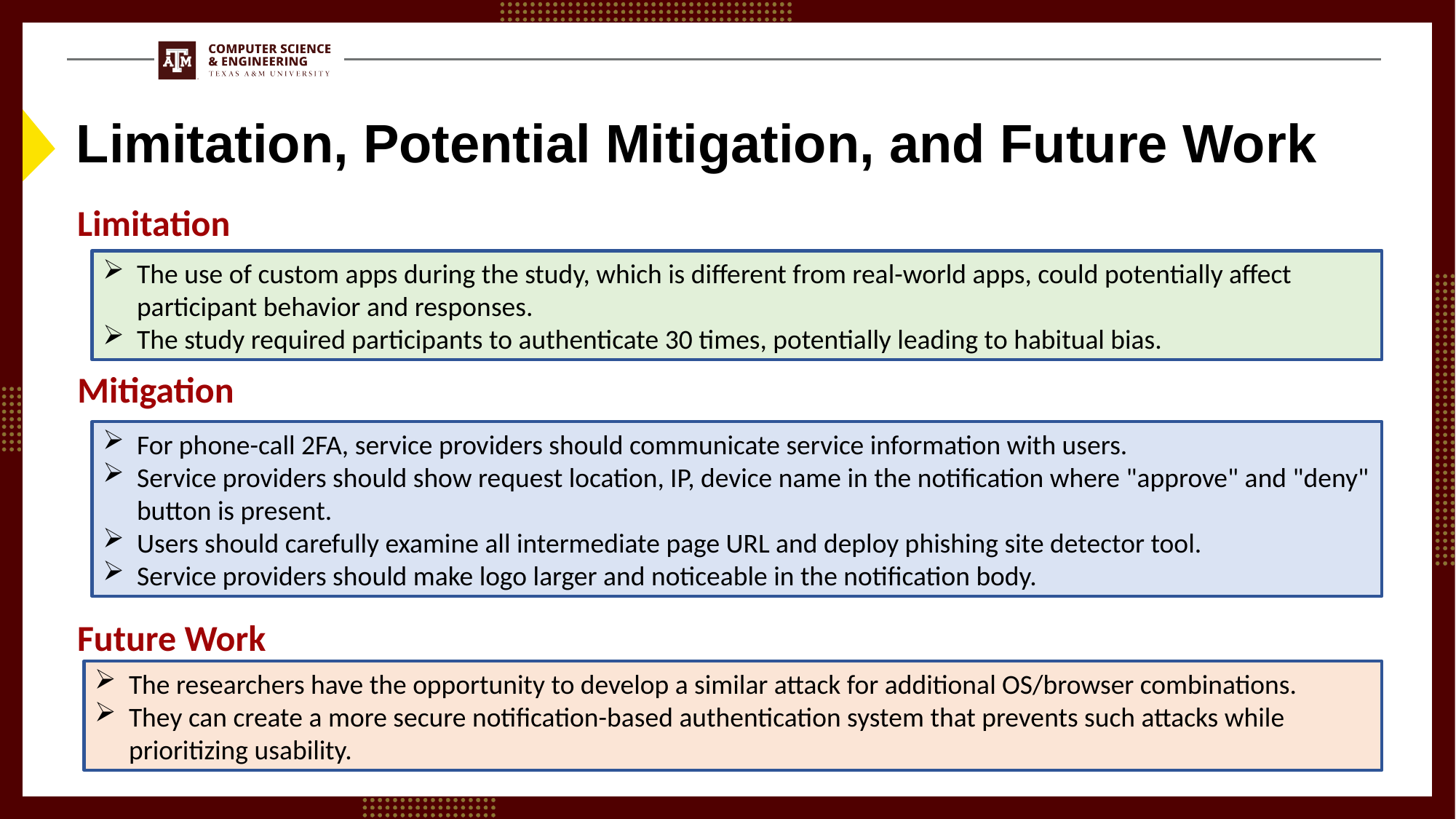

# Limitation, Potential Mitigation, and Future Work
Limitation
The use of custom apps during the study, which is different from real-world apps, could potentially affect participant behavior and responses.
The study required participants to authenticate 30 times, potentially leading to habitual bias.
Mitigation
For phone-call 2FA, service providers should communicate service information with users.
Service providers should show request location, IP, device name in the notification where "approve" and "deny" button is present.
Users should carefully examine all intermediate page URL and deploy phishing site detector tool.
Service providers should make logo larger and noticeable in the notification body.
Future Work
The researchers have the opportunity to develop a similar attack for additional OS/browser combinations.
They can create a more secure notification-based authentication system that prevents such attacks while prioritizing usability.